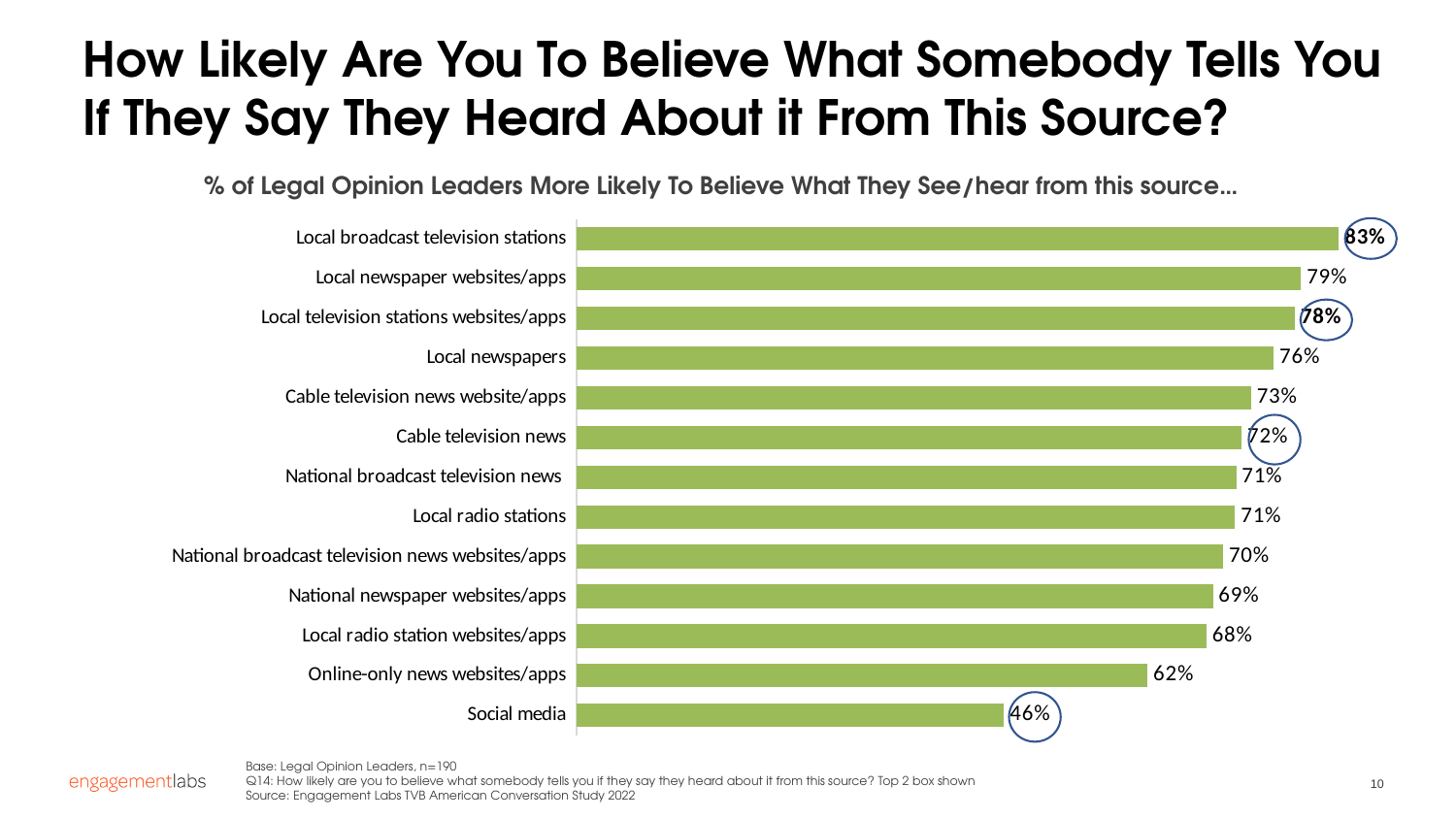

How Likely Are You To Believe What Somebody Tells You If They Say They Heard About it From This Source?
% of Legal Opinion Leaders More Likely To Believe What They See/hear from this source…

### Chart

| Category | Total Public |
|---|---|
| Local broadcast television stations  | 0.826321572291304 |
| Local newspaper websites/apps  | 0.785254775281024 |
| Local television stations websites/apps  | 0.778638794816469 |
| Local newspapers  | 0.75566866006682 |
| Cable television news website/apps  | 0.731033471464993 |
| Cable television news  | 0.720962580088504 |
| National broadcast television news   | 0.714858102185613 |
| Local radio stations  | 0.713798091371863 |
| National broadcast television news websites/apps  | 0.700877104627867 |
| National newspaper websites/apps  | 0.689714540328458 |
| Local radio station websites/apps  | 0.682638076622972 |
| Online-only news websites/apps  | 0.618880022172677 |
| Social media  | 0.463400436917896 |

Base: Legal Opinion Leaders, n=190
Q14: How likely are you to believe what somebody tells you if they say they heard about it from this source? Top 2 box shown
Source: Engagement Labs TVB American Conversation Study 2022